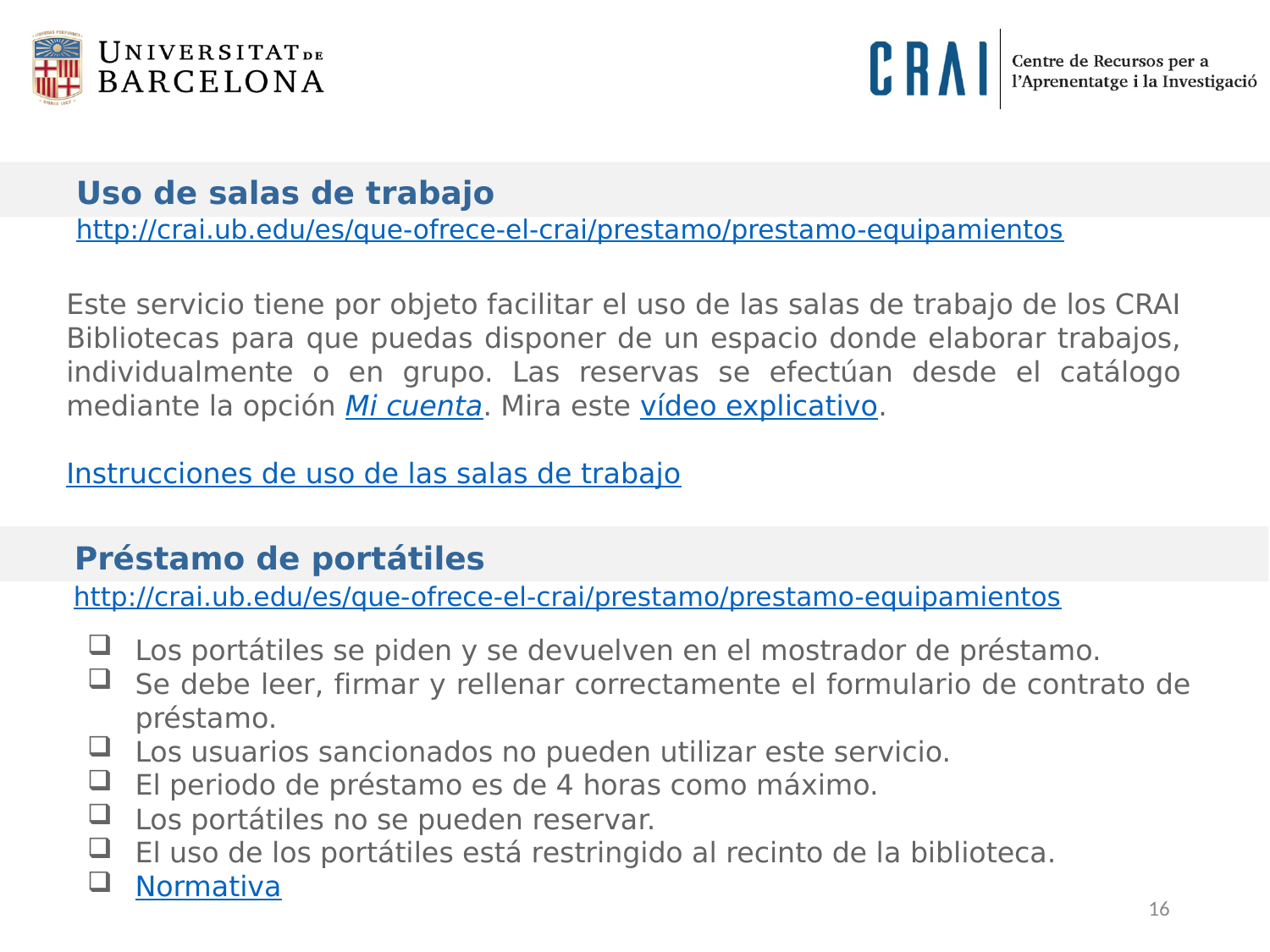

Uso de salas de trabajo
http://crai.ub.edu/es/que-ofrece-el-crai/prestamo/prestamo-equipamientos
Este servicio tiene por objeto facilitar el uso de las salas de trabajo de los CRAI Bibliotecas para que puedas disponer de un espacio donde elaborar trabajos, individualmente o en grupo. Las reservas se efectúan desde el catálogo mediante la opción Mi cuenta. Mira este vídeo explicativo.

Instrucciones de uso de las salas de trabajo

http://crai.ub.edu/es/que-ofrece-el-crai/prestamo/prestamo-equipamientos
Préstamo de portátiles

Los portátiles se piden y se devuelven en el mostrador de préstamo.
Se debe leer, firmar y rellenar correctamente el formulario de contrato de préstamo.
Los usuarios sancionados no pueden utilizar este servicio.
El periodo de préstamo es de 4 horas como máximo.
Los portátiles no se pueden reservar.
El uso de los portátiles está restringido al recinto de la biblioteca.
Normativa
16